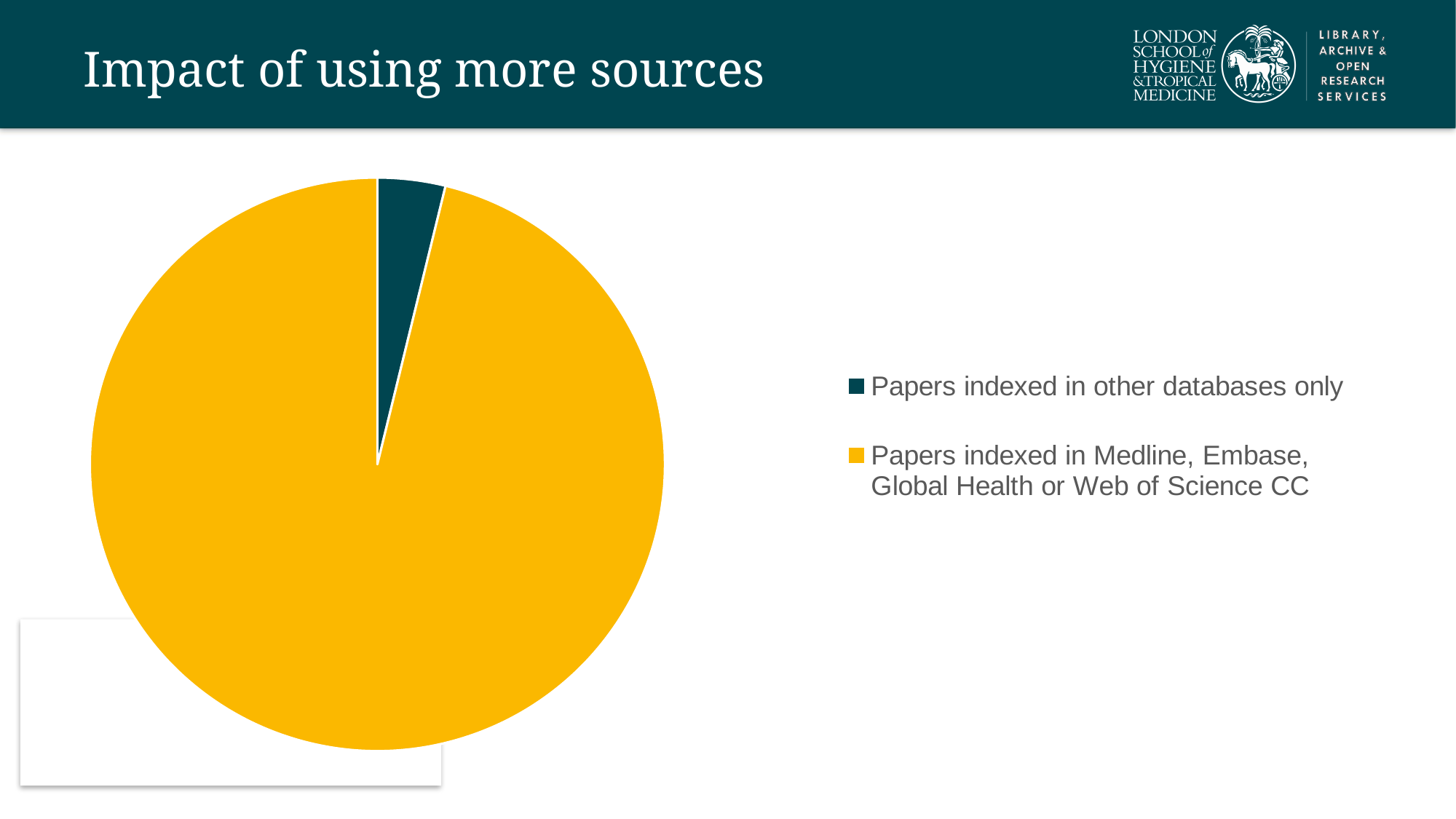

# Impact of using more sources

### Chart

| Category | Column1 |
|---|---|
| Papers indexed in other databases only | 9.0 |
| Papers indexed in Medline, Embase, Global Health or Web of Science CC | 227.0 |